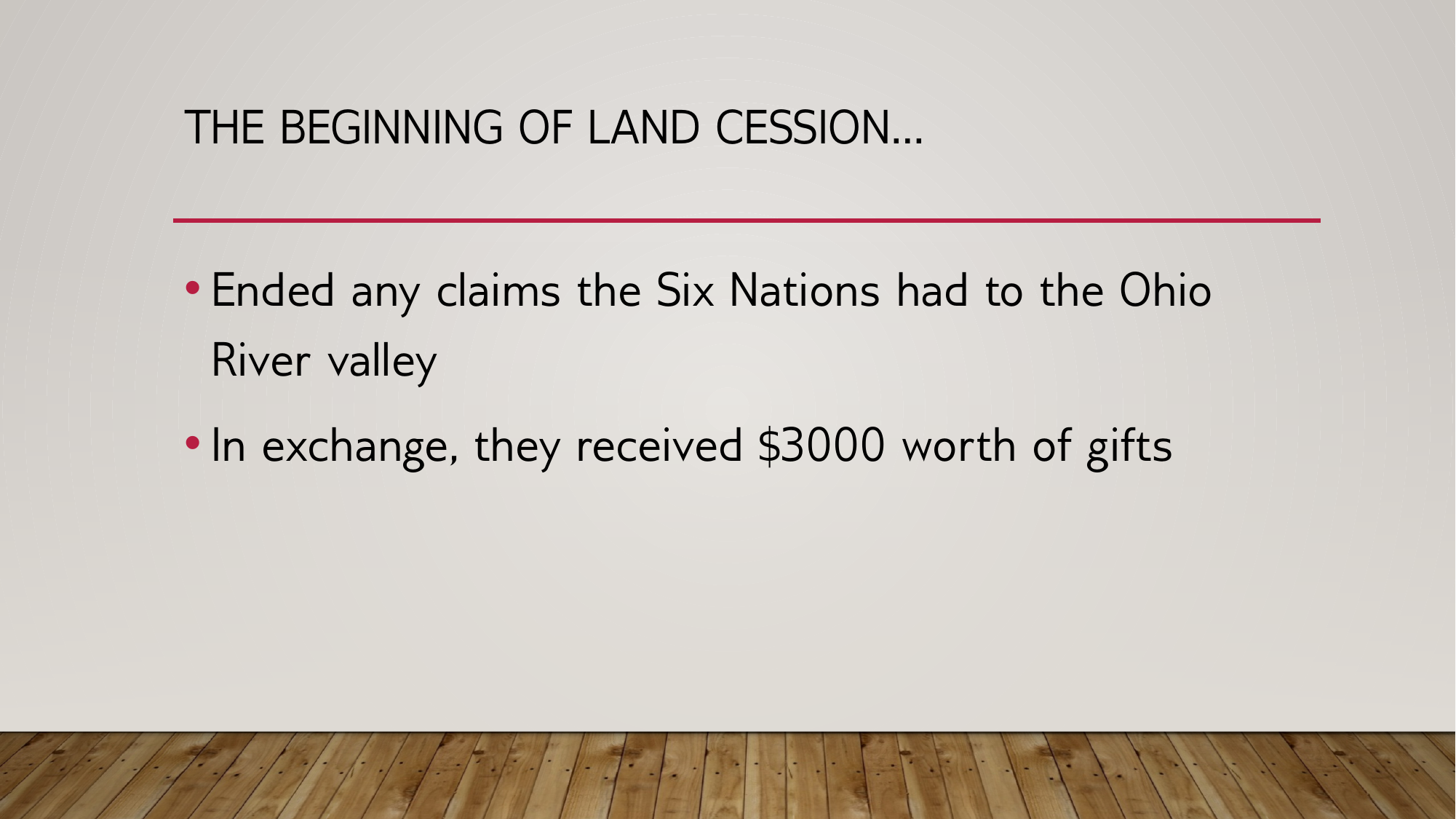

# The beginning of LAND CESSION…
Ended any claims the Six Nations had to the Ohio River valley
In exchange, they received $3000 worth of gifts